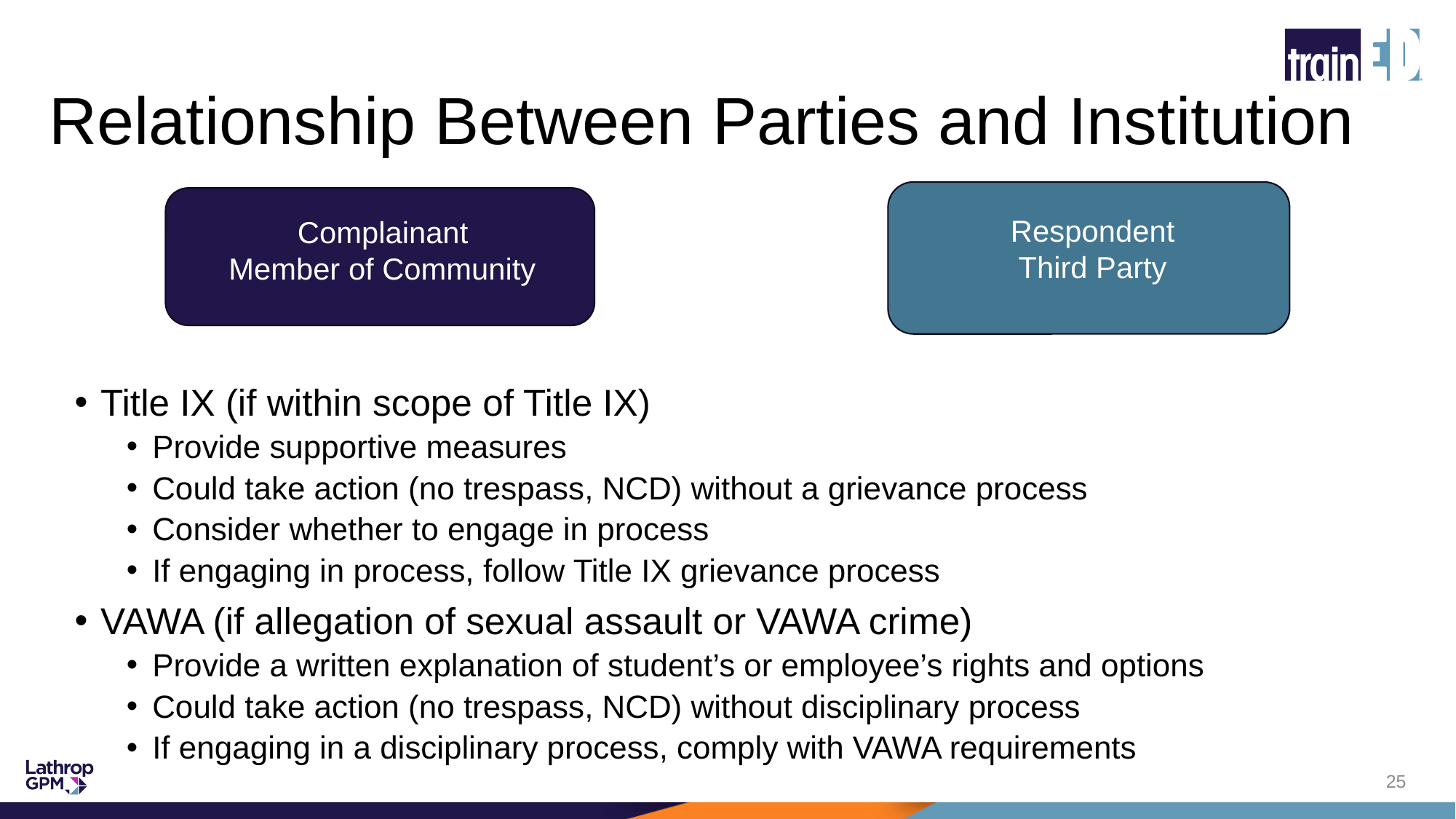

# Relationship Between Parties and Institution

Respondent
Third Party
Complainant
   Member of Community
Title IX (if within scope of Title IX)
Provide supportive measures
Could take action (no trespass, NCD) without a grievance process
Consider whether to engage in process
If engaging in process, follow Title IX grievance process
VAWA (if allegation of sexual assault or VAWA crime)
Provide a written explanation of student’s or employee’s rights and options
Could take action (no trespass, NCD) without disciplinary process
If engaging in a disciplinary process, comply with VAWA requirements
25